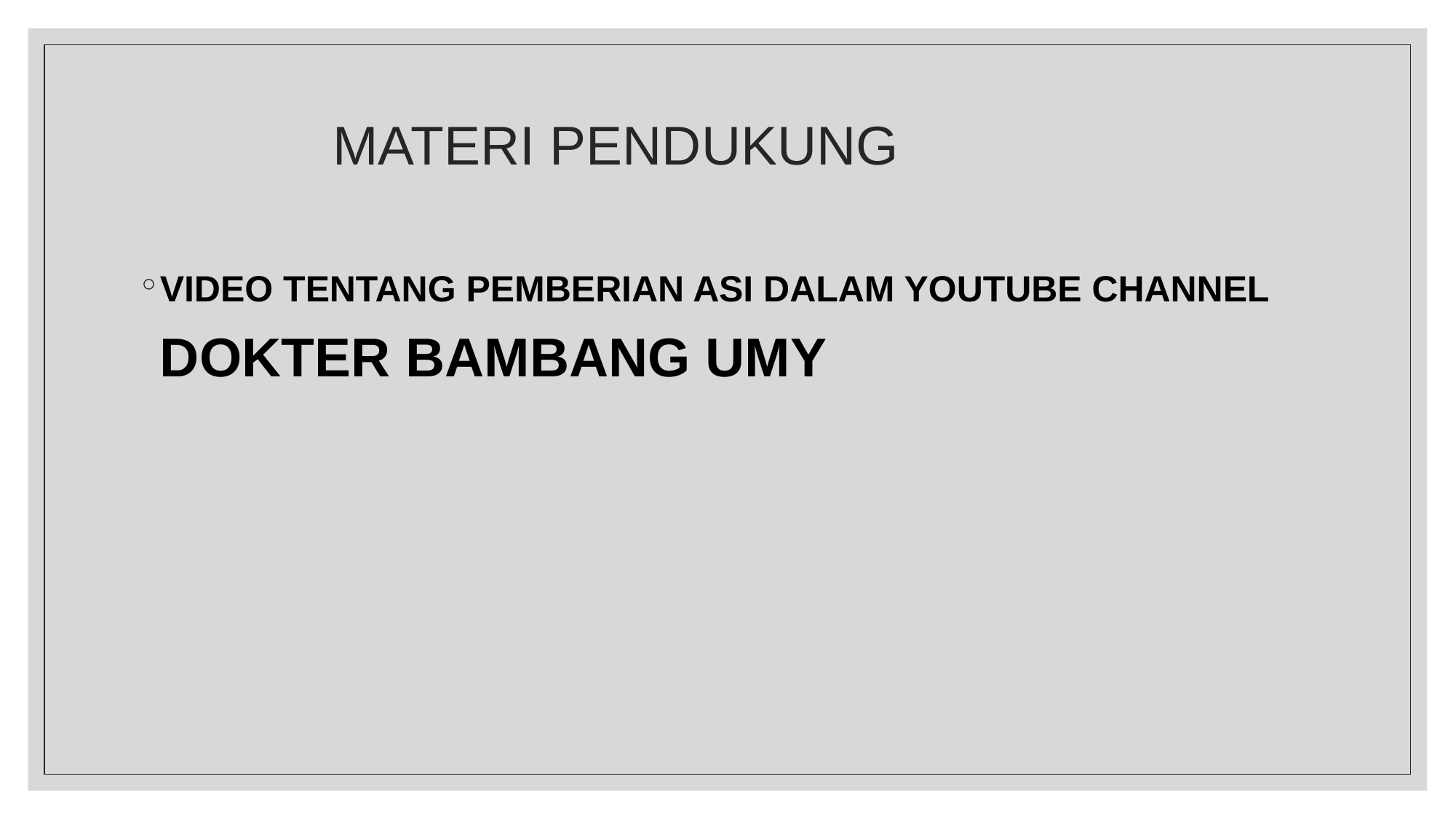

# MATERI PENDUKUNG
VIDEO TENTANG PEMBERIAN ASI DALAM YOUTUBE CHANNEL DOKTER BAMBANG UMY